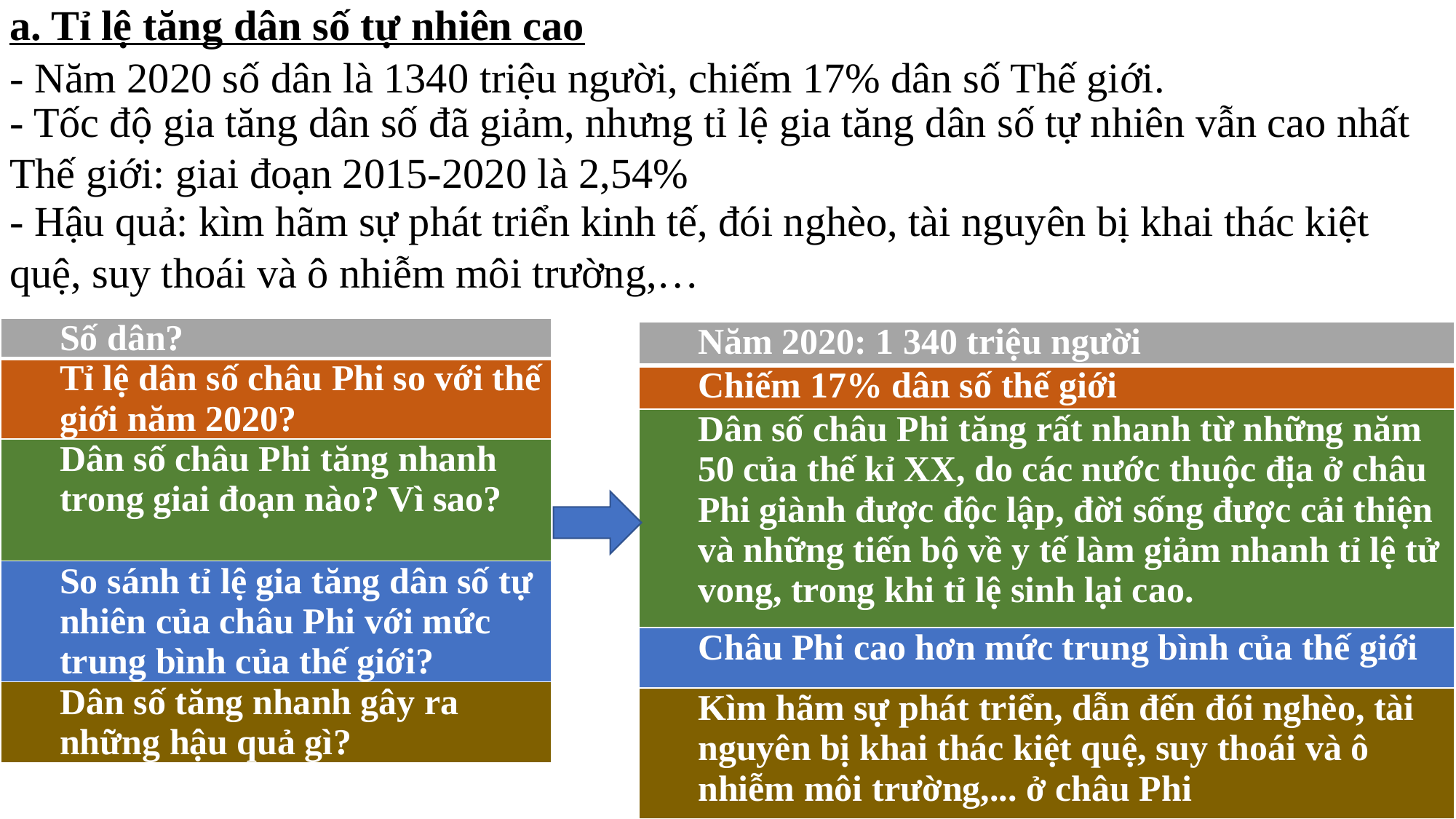

a. Tỉ lệ tăng dân số tự nhiên cao
- Năm 2020 số dân là 1340 triệu người, chiếm 17% dân số Thế giới.
- Tốc độ gia tăng dân số đã giảm, nhưng tỉ lệ gia tăng dân số tự nhiên vẫn cao nhất Thế giới: giai đoạn 2015-2020 là 2,54%
- Hậu quả: kìm hãm sự phát triển kinh tế, đói nghèo, tài nguyên bị khai thác kiệt quệ, suy thoái và ô nhiễm môi trường,…
| Số dân? |
| --- |
| Tỉ lệ dân số châu Phi so với thế giới năm 2020? |
| Dân số châu Phi tăng nhanh trong giai đoạn nào? Vì sao? |
| So sánh tỉ lệ gia tăng dân số tự nhiên của châu Phi với mức trung bình của thế giới? |
| Dân số tăng nhanh gây ra những hậu quả gì? |
| Năm 2020: 1 340 triệu người |
| --- |
| Chiếm 17% dân số thế giới |
| Dân số châu Phi tăng rất nhanh từ những năm 50 của thế kỉ XX, do các nước thuộc địa ở châu Phi giành được độc lập, đời sống được cải thiện và những tiến bộ về y tế làm giảm nhanh tỉ lệ tử vong, trong khi tỉ lệ sinh lại cao. |
| Châu Phi cao hơn mức trung bình của thế giới |
| Kìm hãm sự phát triển, dẫn đến đói nghèo, tài nguyên bị khai thác kiệt quệ, suy thoái và ô nhiễm môi trường,... ở châu Phi |